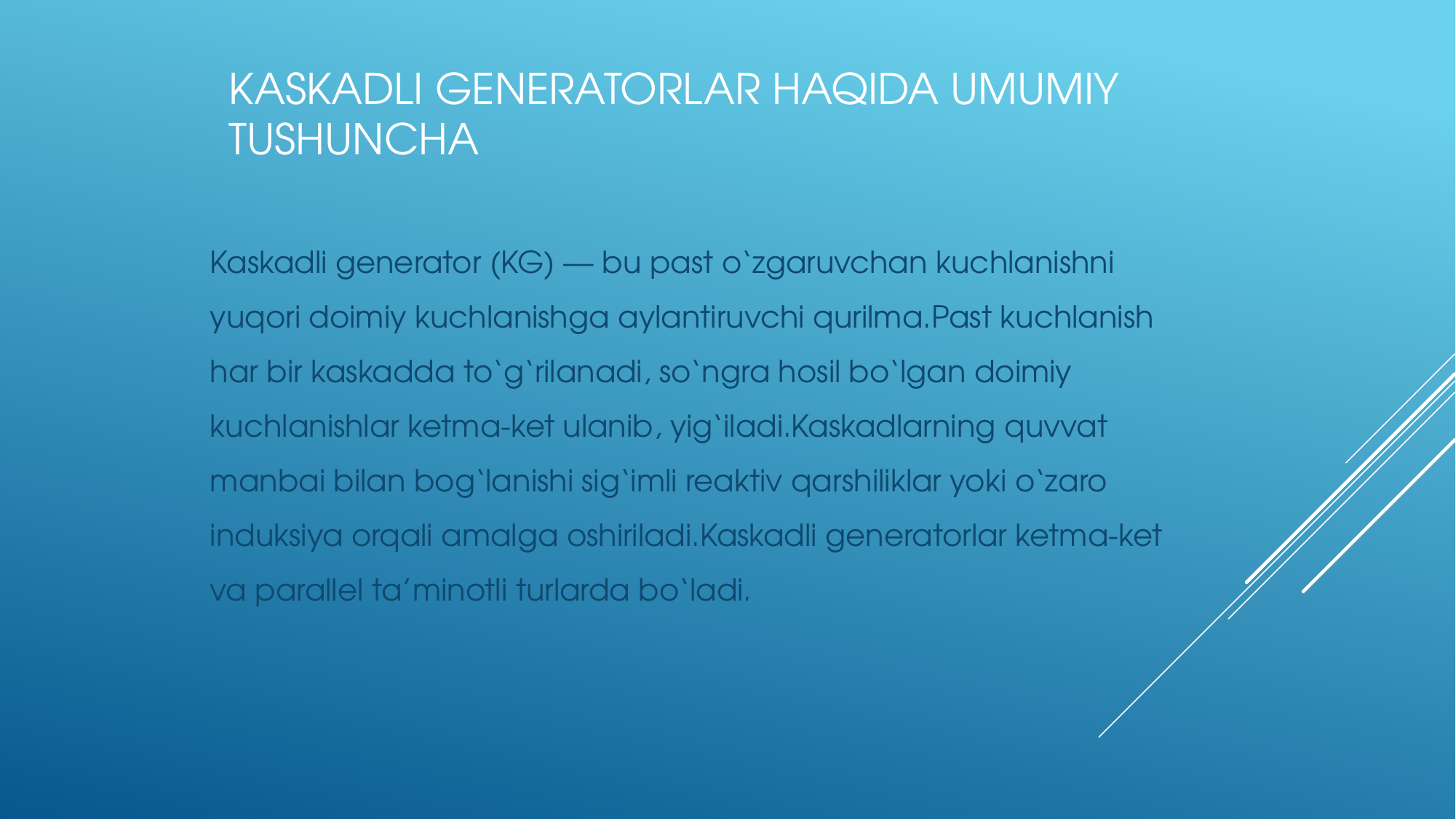

# Kaskadli generatorlar haqida umumiy tushuncha
Kaskadli generator (KG) — bu past o‘zgaruvchan kuchlanishni yuqori doimiy kuchlanishga aylantiruvchi qurilma.Past kuchlanish har bir kaskadda to‘g‘rilanadi, so‘ngra hosil bo‘lgan doimiy kuchlanishlar ketma-ket ulanib, yig‘iladi.Kaskadlarning quvvat manbai bilan bog‘lanishi sig‘imli reaktiv qarshiliklar yoki o‘zaro induksiya orqali amalga oshiriladi.Kaskadli generatorlar ketma-ket va parallel ta’minotli turlarda bo‘ladi.